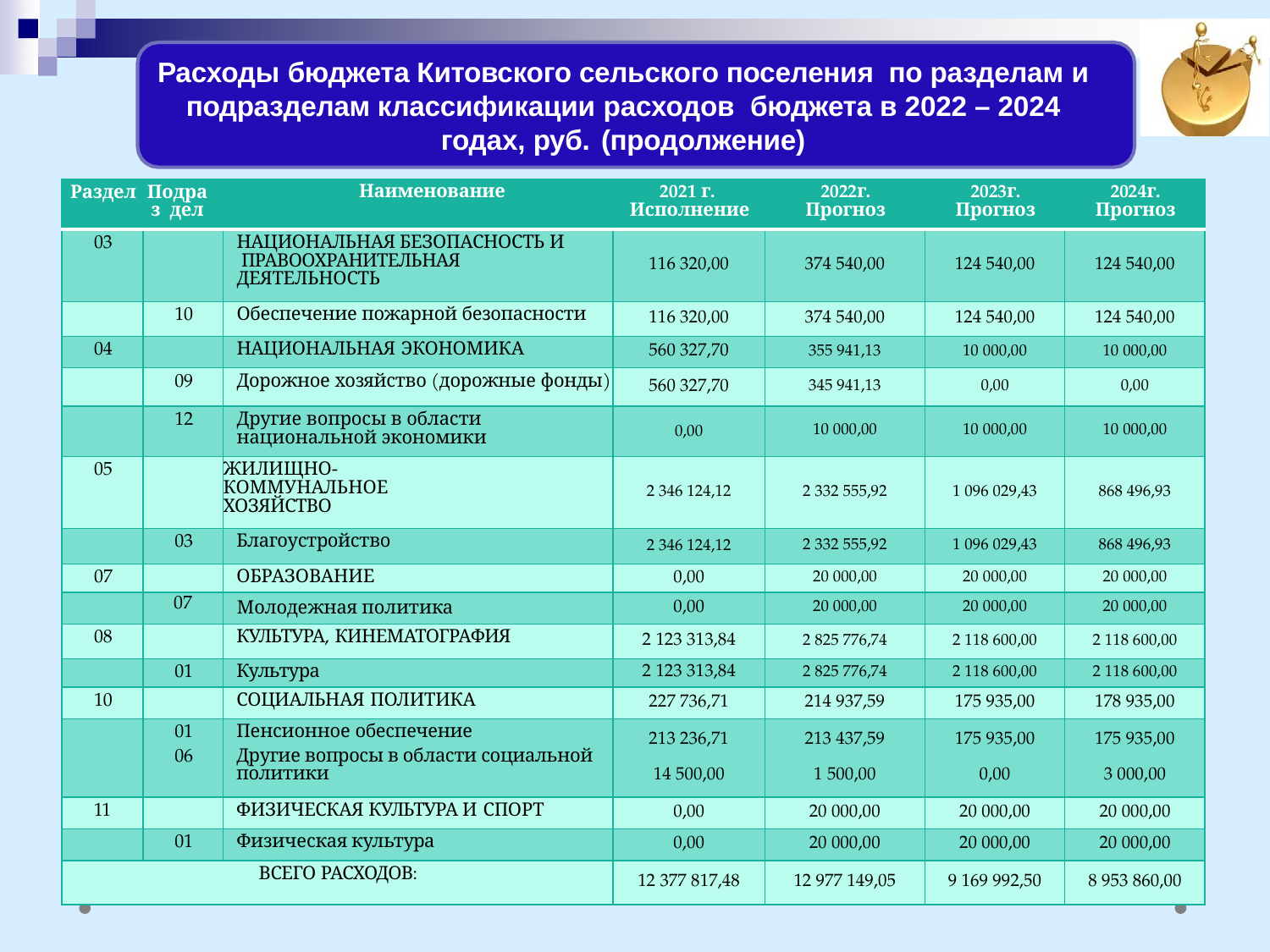

Расходы бюджета Китовского сельского поселения  по разделам и подразделам классификации расходов  бюджета в 2022 – 2024 годах, руб. (продолжение)

| Раздел | Подраз дел | Наименование | 2021 г. Исполнение | 2022г. Прогноз | 2023г. Прогноз | 2024г. Прогноз |
| --- | --- | --- | --- | --- | --- | --- |
| 03 |  | НАЦИОНАЛЬНАЯ БЕЗОПАСНОСТЬ И ПРАВООХРАНИТЕЛЬНАЯ ДЕЯТЕЛЬНОСТЬ | 116 320,00 | 374 540,00 | 124 540,00 | 124 540,00 |
|  | 10 | Обеспечение пожарной безопасности | 116 320,00 | 374 540,00 | 124 540,00 | 124 540,00 |
| 04 |  | НАЦИОНАЛЬНАЯ ЭКОНОМИКА | 560 327,70 | 355 941,13 | 10 000,00 | 10 000,00 |
|  | 09 | Дорожное хозяйство (дорожные фонды) | 560 327,70 | 345 941,13 | 0,00 | 0,00 |
|  | 12 | Другие вопросы в области национальной экономики | 0,00 | 10 000,00 | 10 000,00 | 10 000,00 |
| 05 |  | ЖИЛИЩНО-КОММУНАЛЬНОЕ ХОЗЯЙСТВО | 2 346 124,12 | 2 332 555,92 | 1 096 029,43 | 868 496,93 |
|  | 03 | Благоустройство | 2 346 124,12 | 2 332 555,92 | 1 096 029,43 | 868 496,93 |
| 07 |  | ОБРАЗОВАНИЕ | 0,00 | 20 000,00 | 20 000,00 | 20 000,00 |
|  | 07 | Молодежная политика | 0,00 | 20 000,00 | 20 000,00 | 20 000,00 |
| 08 |  | КУЛЬТУРА, КИНЕМАТОГРАФИЯ | 2 123 313,84 | 2 825 776,74 | 2 118 600,00 | 2 118 600,00 |
|  | 01 | Культура | 2 123 313,84 | 2 825 776,74 | 2 118 600,00 | 2 118 600,00 |
| 10 |  | СОЦИАЛЬНАЯ ПОЛИТИКА | 227 736,71 | 214 937,59 | 175 935,00 | 178 935,00 |
|  | 01 06 | Пенсионное обеспечение Другие вопросы в области социальной политики | 213 236,71 14 500,00 | 213 437,59 1 500,00 | 175 935,00 0,00 | 175 935,00 3 000,00 |
| 11 |  | ФИЗИЧЕСКАЯ КУЛЬТУРА И СПОРТ | 0,00 | 20 000,00 | 20 000,00 | 20 000,00 |
|  | 01 | Физическая культура | 0,00 | 20 000,00 | 20 000,00 | 20 000,00 |
| ВСЕГО РАСХОДОВ: |  |  | 12 377 817,48 | 12 977 149,05 | 9 169 992,50 | 8 953 860,00 |